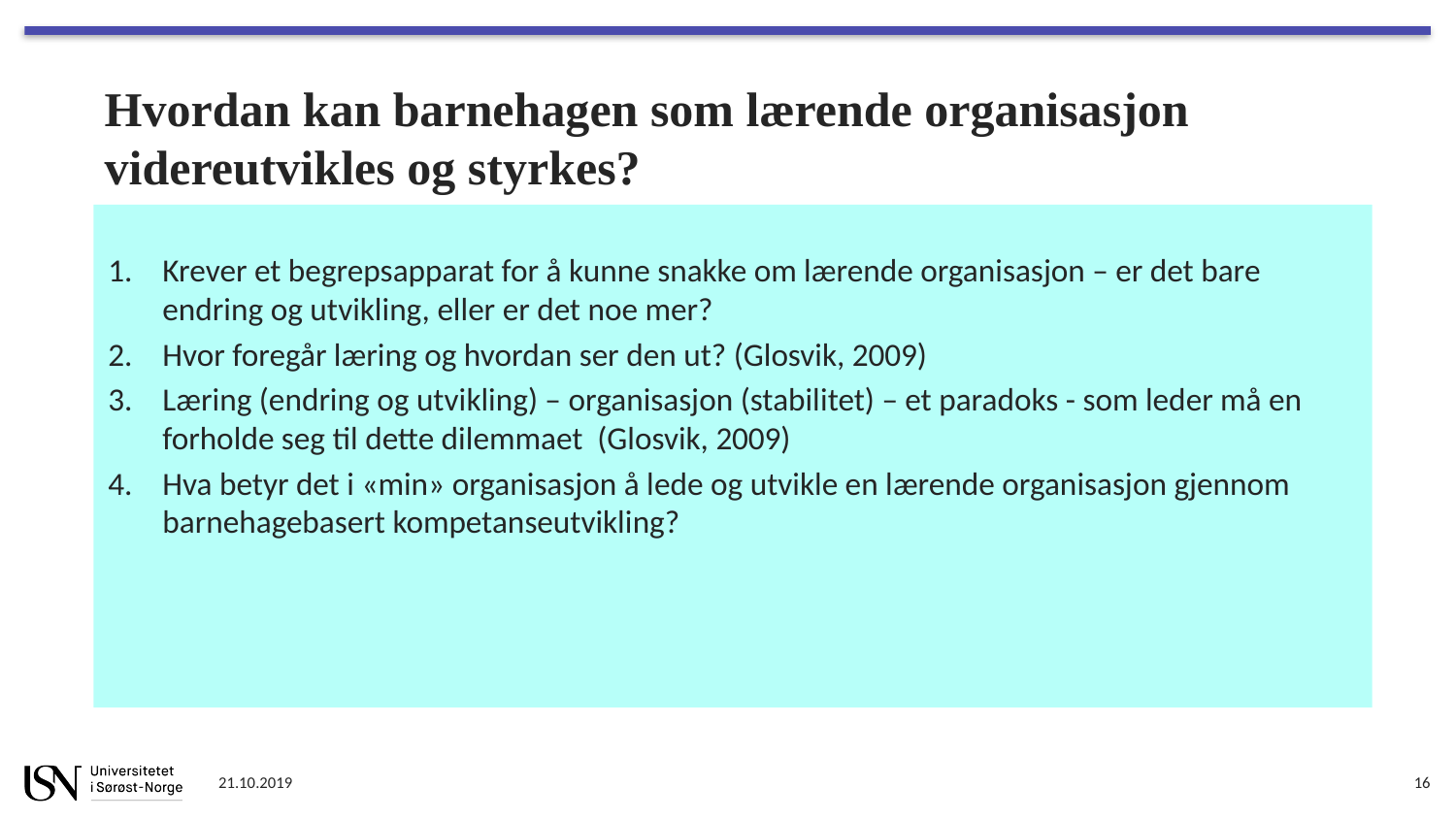

# Hvordan kan barnehagen som lærende organisasjon videreutvikles og styrkes?

Krever et begrepsapparat for å kunne snakke om lærende organisasjon – er det bare endring og utvikling, eller er det noe mer?
Hvor foregår læring og hvordan ser den ut? (Glosvik, 2009)
Læring (endring og utvikling) – organisasjon (stabilitet) – et paradoks - som leder må en forholde seg til dette dilemmaet  (Glosvik, 2009)
Hva betyr det i «min» organisasjon å lede og utvikle en lærende organisasjon gjennom barnehagebasert kompetanseutvikling?

21.10.2019
16